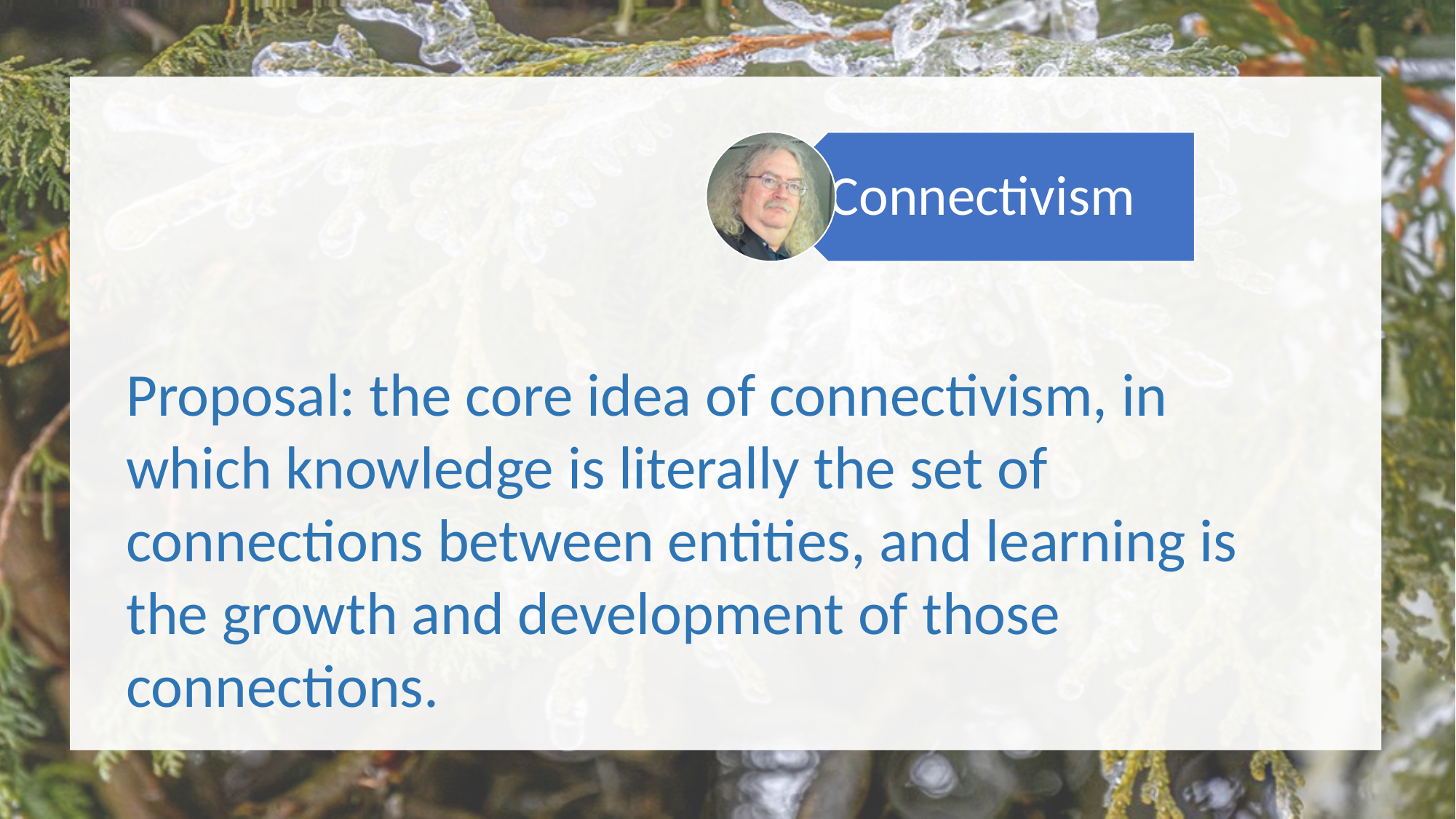

Connectivism
Proposal: the core idea of connectivism, in which knowledge is literally the set of connections between entities, and learning is the growth and development of those connections.